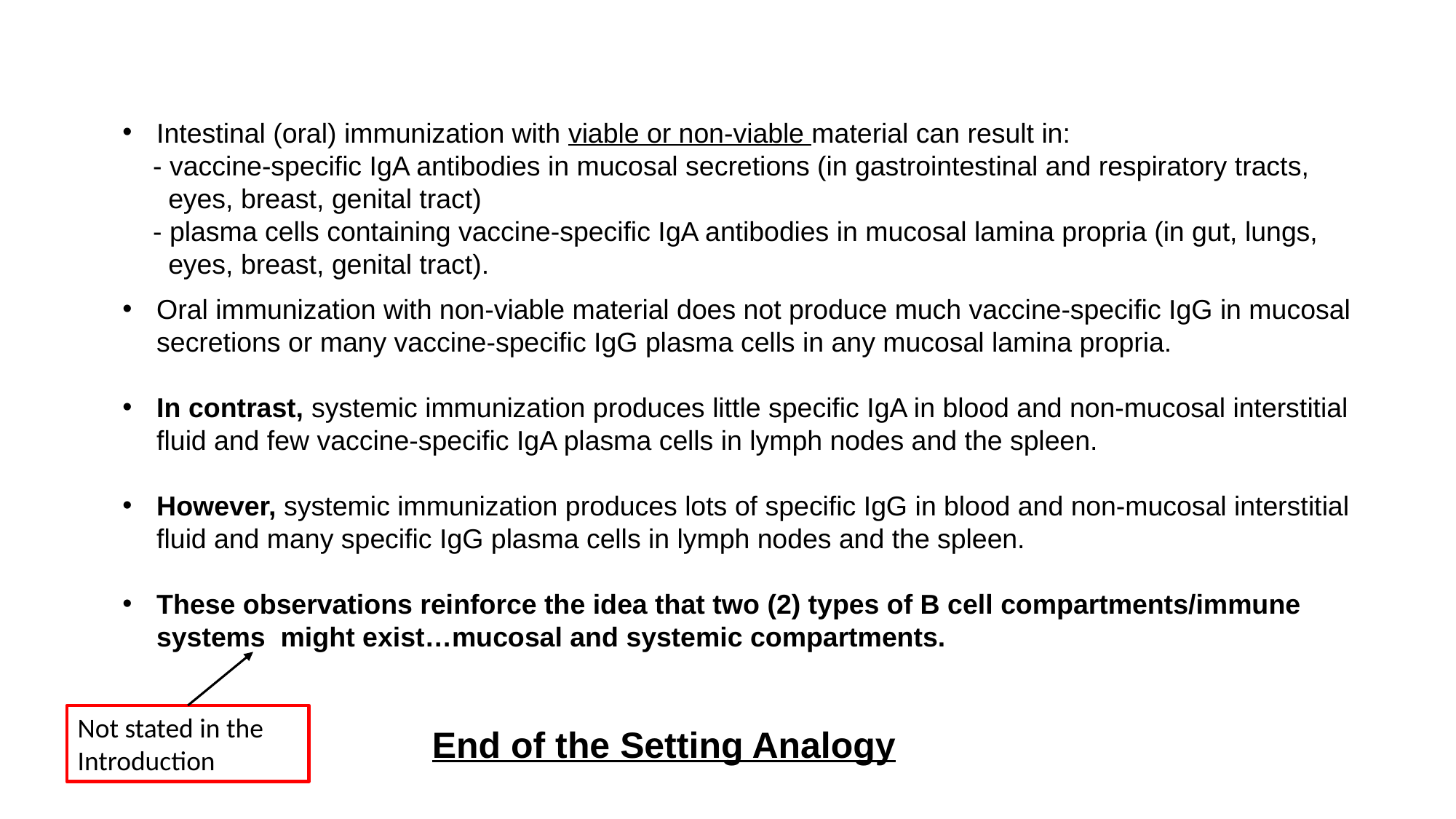

Intestinal (oral) immunization with viable or non-viable material can result in:
    - vaccine-specific IgA antibodies in mucosal secretions (in gastrointestinal and respiratory tracts,
      eyes, breast, genital tract)
    - plasma cells containing vaccine-specific IgA antibodies in mucosal lamina propria (in gut, lungs,
      eyes, breast, genital tract).
Oral immunization with non-viable material does not produce much vaccine-specific IgG in mucosal secretions or many vaccine-specific IgG plasma cells in any mucosal lamina propria.

In contrast, systemic immunization produces little specific IgA in blood and non-mucosal interstitial fluid and few vaccine-specific IgA plasma cells in lymph nodes and the spleen.

However, systemic immunization produces lots of specific IgG in blood and non-mucosal interstitial fluid and many specific IgG plasma cells in lymph nodes and the spleen.

These observations reinforce the idea that two (2) types of B cell compartments/immune systems  might exist…mucosal and systemic compartments.

Not stated in the Introduction
End of the Setting Analogy